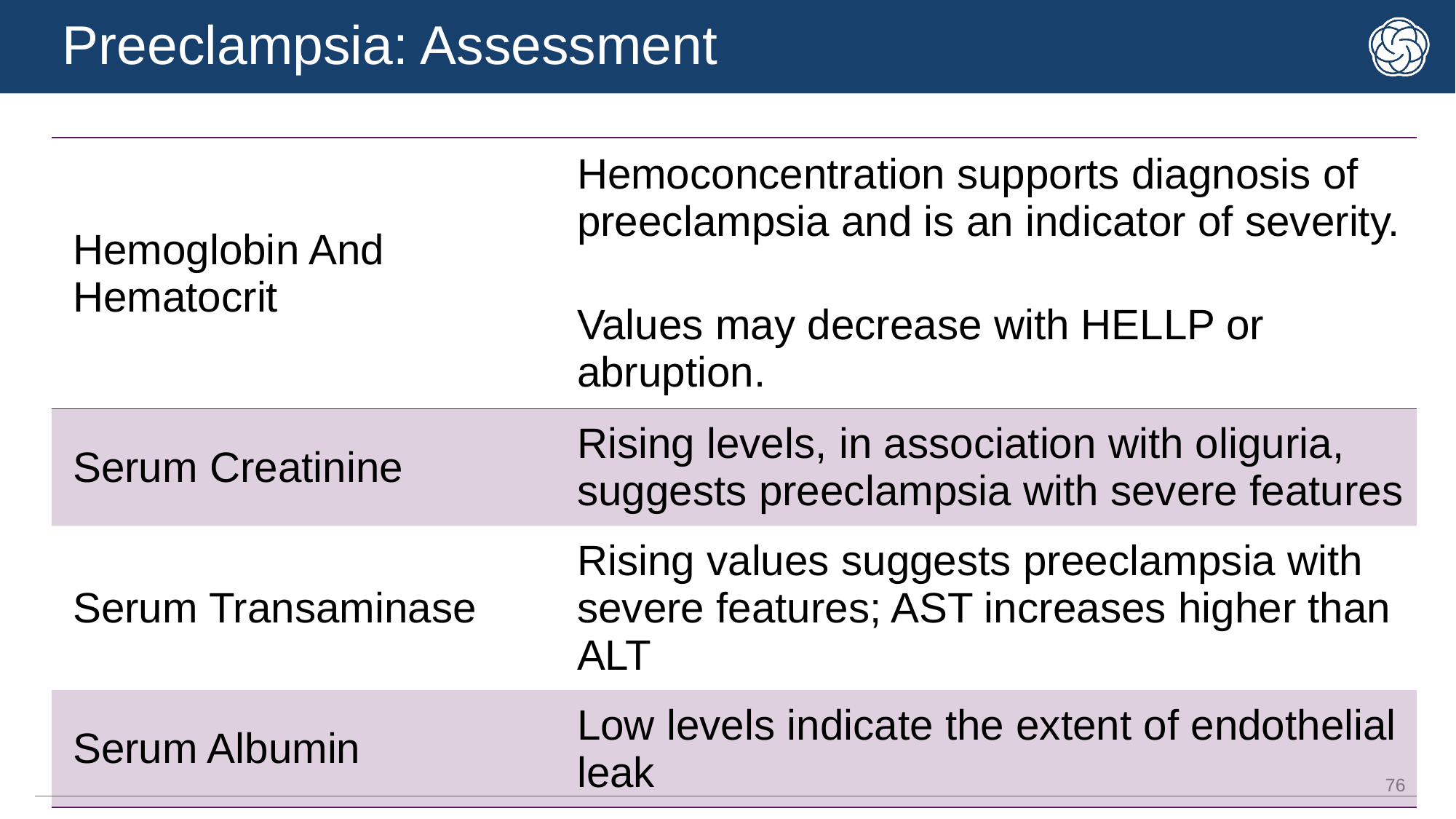

# Preeclampsia: Assessment
| Hemoglobin And Hematocrit | Hemoconcentration supports diagnosis of preeclampsia and is an indicator of severity. Values may decrease with HELLP or abruption. |
| --- | --- |
| Serum Creatinine | Rising levels, in association with oliguria, suggests preeclampsia with severe features |
| Serum Transaminase | Rising values suggests preeclampsia with severe features; AST increases higher than ALT |
| Serum Albumin | Low levels indicate the extent of endothelial leak |
76